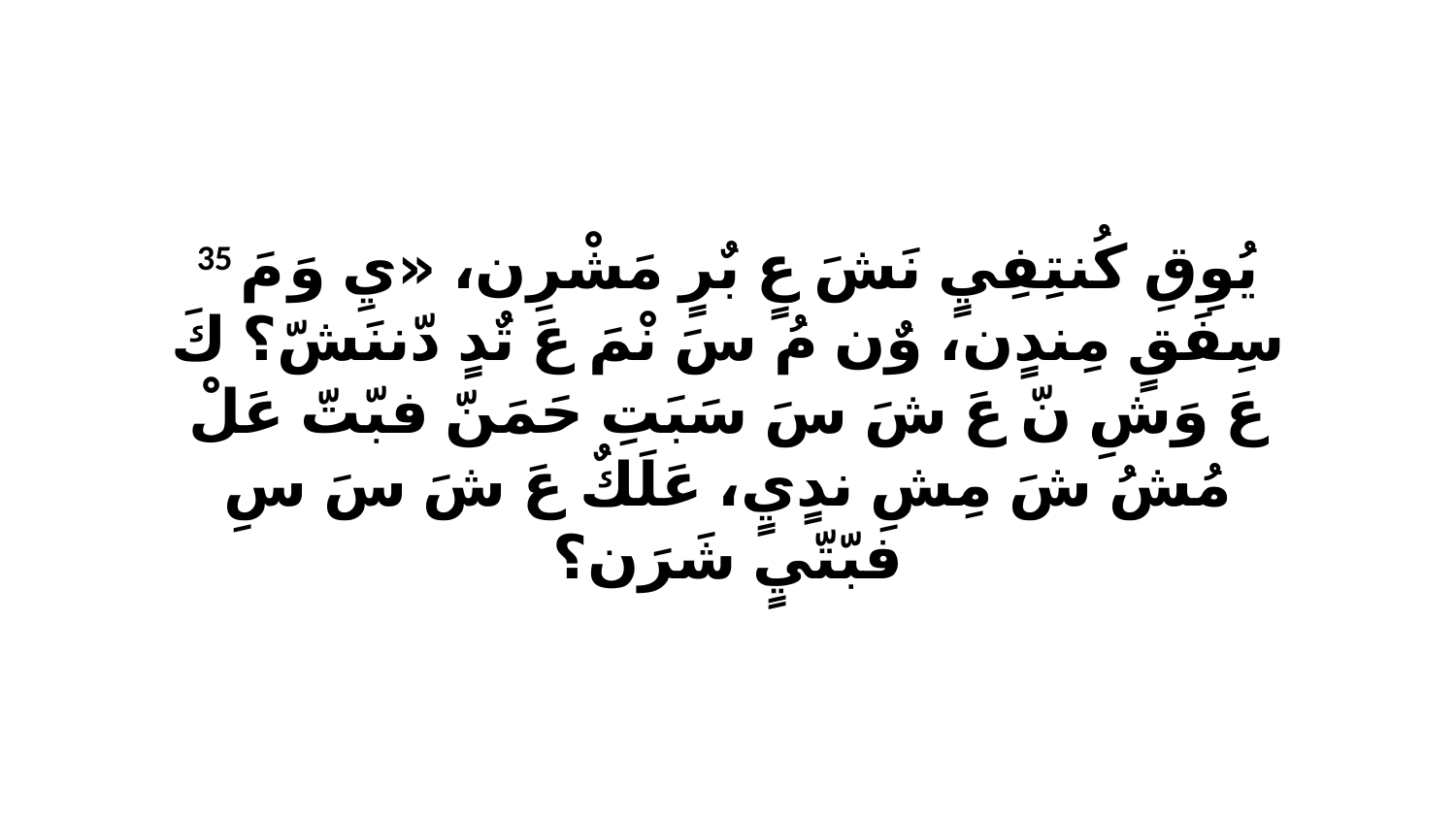

35 يُوِقِ كُنتِفِيٍ نَشَ عٍ بٌرٍ مَشْرِن، «يِ وَ مَ سِفَقٍ مِندٍن، وٌن مُ سَ نْمَ عَ تٌدٍ دّننَشّ؟ كَ عَ وَشِ نّ عَ شَ سَ سَبَتِ حَمَنّ فبّتّ عَلْ مُشُ شَ مِشِ ندٍيٍ، عَلَكٌ عَ شَ سَ سِ فبّتّيٍ شَرَن؟